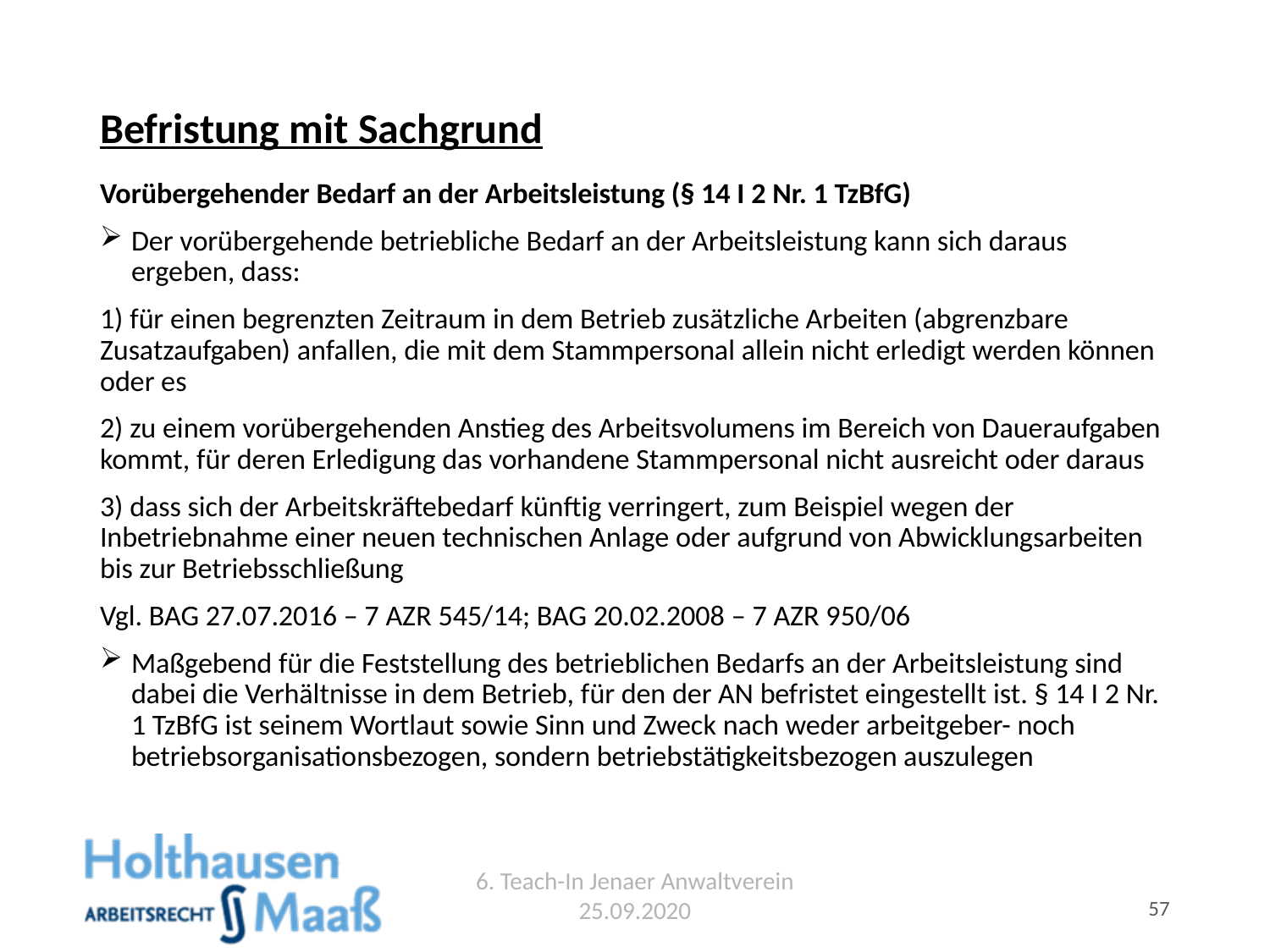

# Befristung mit Sachgrund
Vorübergehender Bedarf an der Arbeitsleistung (§ 14 I 2 Nr. 1 TzBfG)
Der vorübergehende betriebliche Bedarf an der Arbeitsleistung kann sich daraus ergeben, dass:
1) für einen begrenzten Zeitraum in dem Betrieb zusätzliche Arbeiten (abgrenzbare Zusatzaufgaben) anfallen, die mit dem Stammpersonal allein nicht erledigt werden können oder es
2) zu einem vorübergehenden Anstieg des Arbeitsvolumens im Bereich von Daueraufgaben kommt, für deren Erledigung das vorhandene Stammpersonal nicht ausreicht oder daraus
3) dass sich der Arbeitskräftebedarf künftig verringert, zum Beispiel wegen der Inbetriebnahme einer neuen technischen Anlage oder aufgrund von Abwicklungsarbeiten bis zur Betriebsschließung
Vgl. BAG 27.07.2016 – 7 AZR 545/14; BAG 20.02.2008 – 7 AZR 950/06
Maßgebend für die Feststellung des betrieblichen Bedarfs an der Arbeitsleistung sind dabei die Verhältnisse in dem Betrieb, für den der AN befristet eingestellt ist. § 14 I 2 Nr. 1 TzBfG ist seinem Wortlaut sowie Sinn und Zweck nach weder arbeitgeber- noch betriebsorganisationsbezogen, sondern betriebstätigkeitsbezogen auszulegen
6. Teach-In Jenaer Anwaltverein 25.09.2020
57